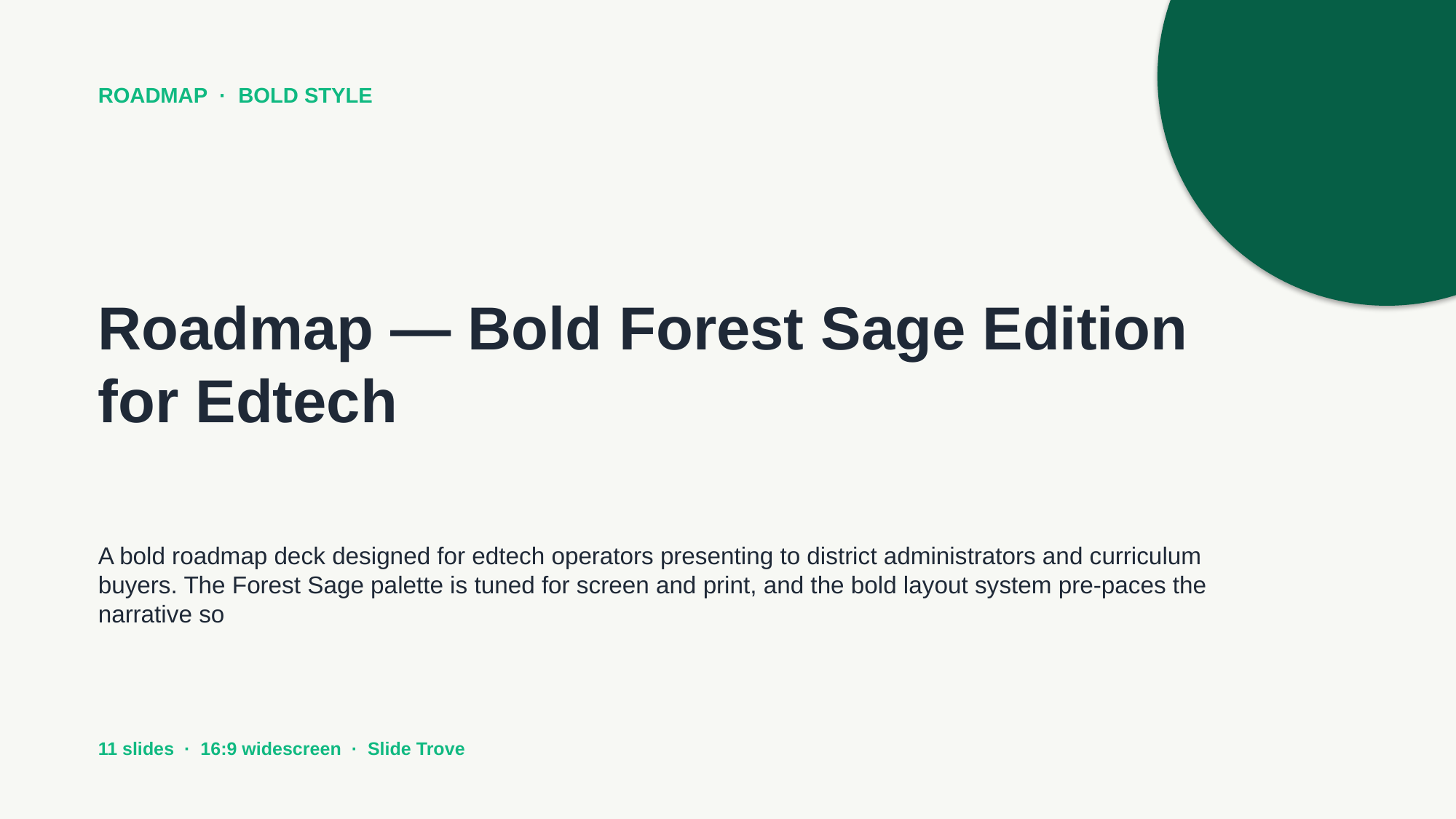

ROADMAP  ·  BOLD STYLE
Roadmap — Bold Forest Sage Edition for Edtech
A bold roadmap deck designed for edtech operators presenting to district administrators and curriculum buyers. The Forest Sage palette is tuned for screen and print, and the bold layout system pre-paces the narrative so
11 slides  ·  16:9 widescreen  ·  Slide Trove